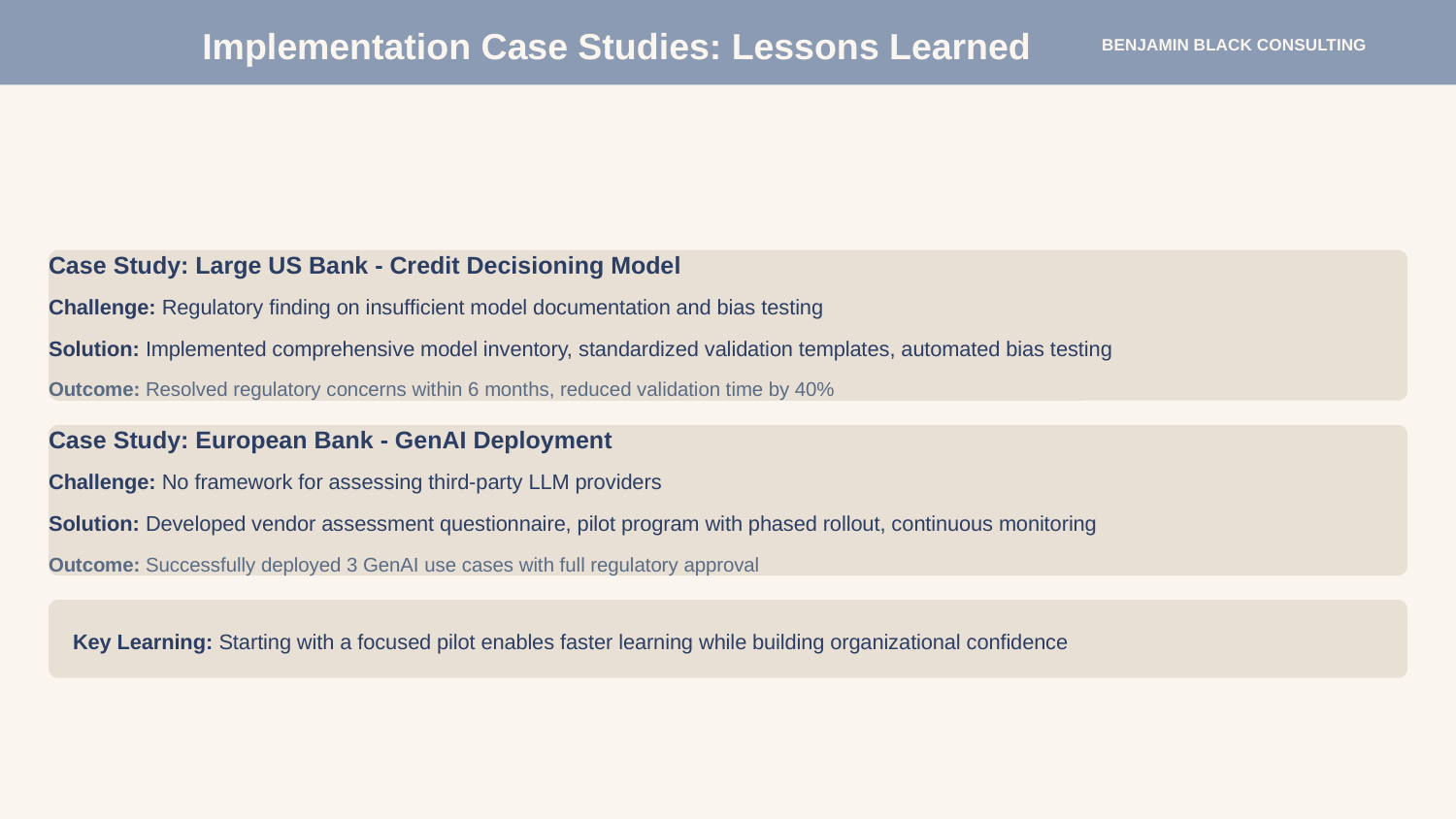

Implementation Case Studies: Lessons Learned
BENJAMIN BLACK CONSULTING

Case Study: Large US Bank - Credit Decisioning Model
Challenge: Regulatory finding on insufficient model documentation and bias testing
Solution: Implemented comprehensive model inventory, standardized validation templates, automated bias testing
Outcome: Resolved regulatory concerns within 6 months, reduced validation time by 40%

Case Study: European Bank - GenAI Deployment
Challenge: No framework for assessing third-party LLM providers
Solution: Developed vendor assessment questionnaire, pilot program with phased rollout, continuous monitoring
Outcome: Successfully deployed 3 GenAI use cases with full regulatory approval

Key Learning: Starting with a focused pilot enables faster learning while building organizational confidence